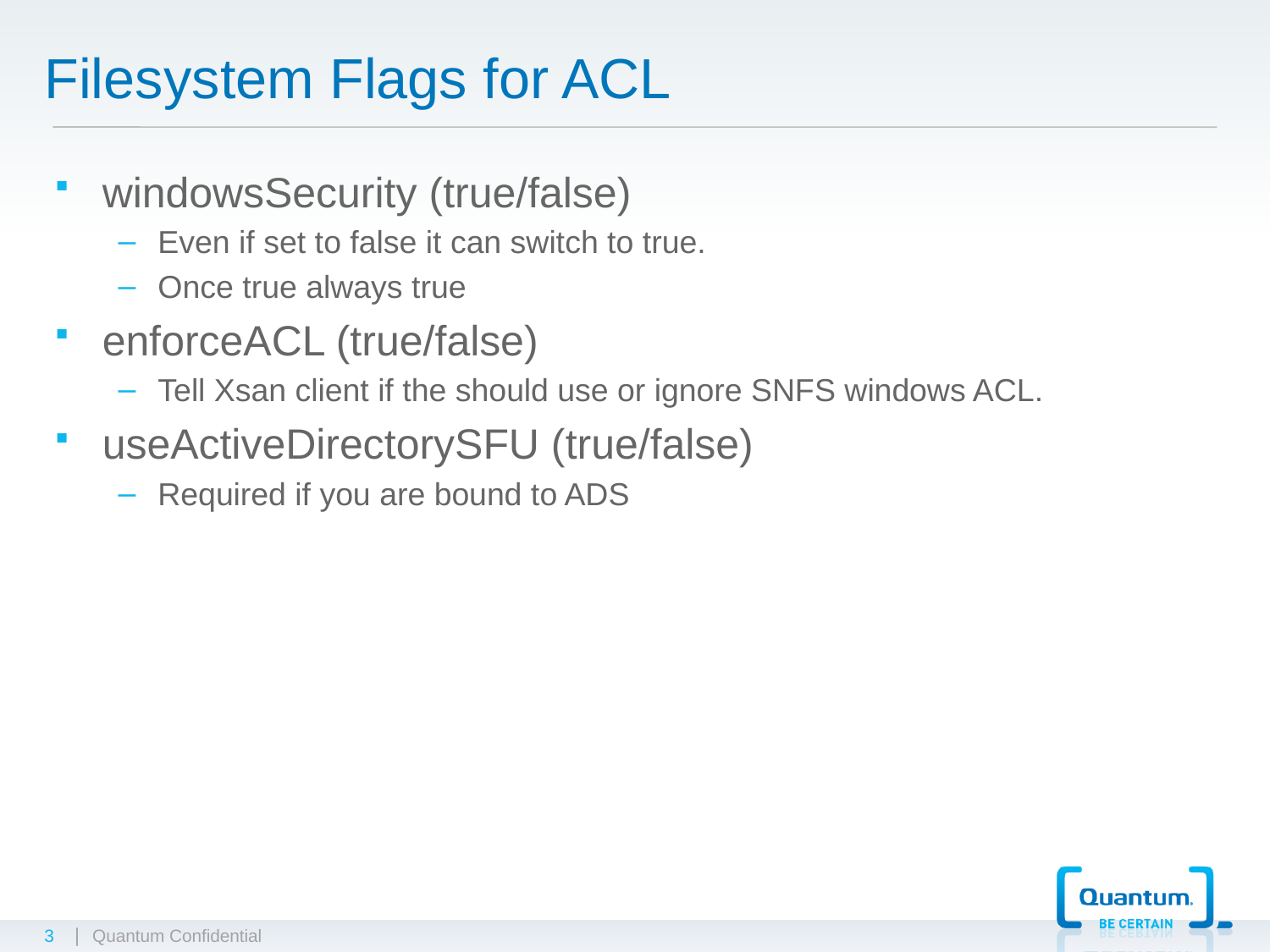

# Filesystem Flags for ACL
windowsSecurity (true/false)
Even if set to false it can switch to true.
Once true always true
enforceACL (true/false)
Tell Xsan client if the should use or ignore SNFS windows ACL.
useActiveDirectorySFU (true/false)
Required if you are bound to ADS

3